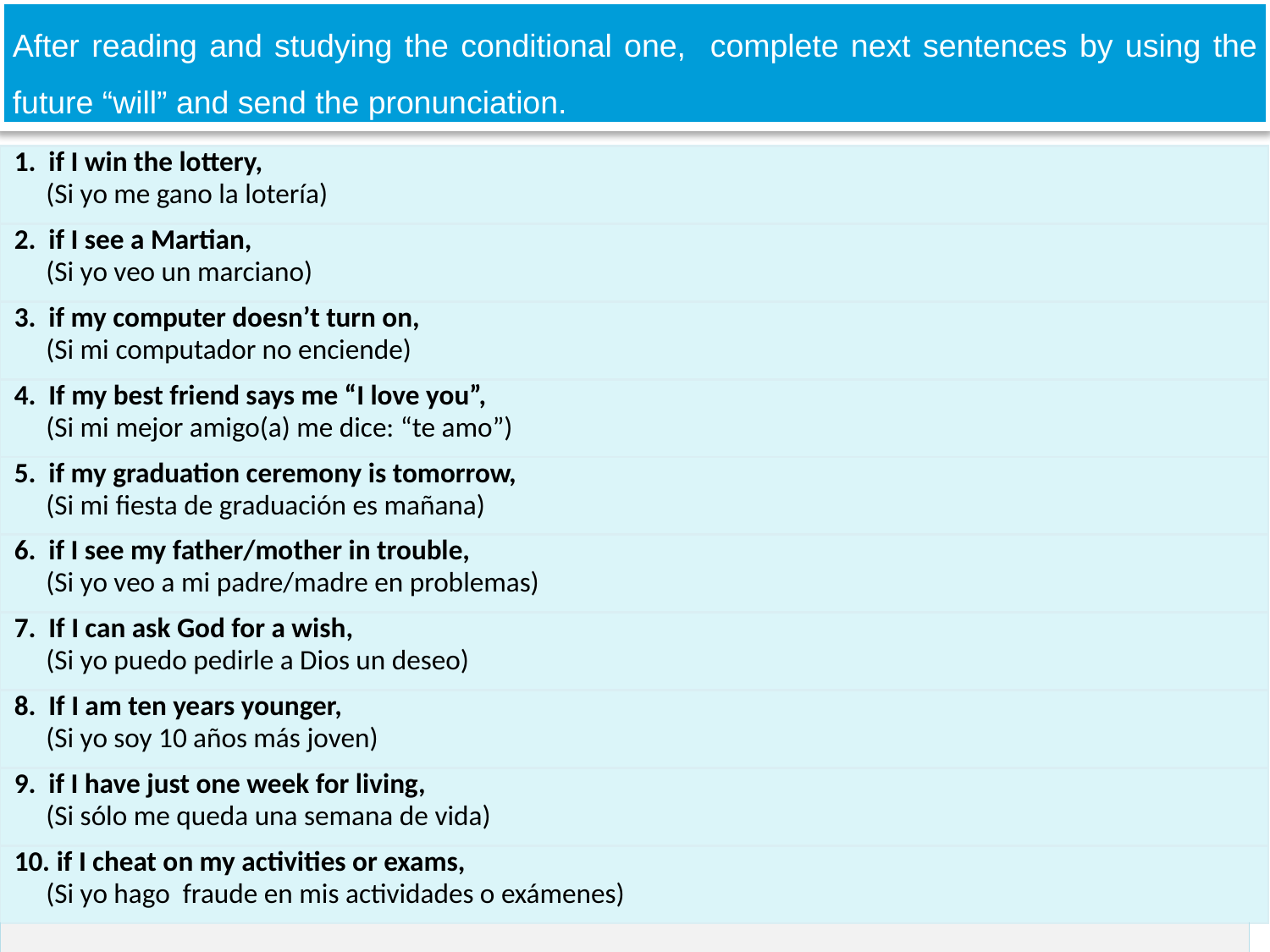

After reading and studying the conditional one,  complete next sentences by using the future “will” and send the pronunciation.
| 1. if I win the lottery, (Si yo me gano la lotería) |  |
| --- | --- |
| 2. if I see a Martian, (Si yo veo un marciano) |  |
| 3. if my computer doesn’t turn on, (Si mi computador no enciende) |  |
| 4. If my best friend says me “I love you”, (Si mi mejor amigo(a) me dice: “te amo”) |  |
| 5. if my graduation ceremony is tomorrow, (Si mi fiesta de graduación es mañana) |  |
| 6. if I see my father/mother in trouble, (Si yo veo a mi padre/madre en problemas) |  |
| 7. If I can ask God for a wish, (Si yo puedo pedirle a Dios un deseo) |  |
| 8. If I am ten years younger, (Si yo soy 10 años más joven) |  |
| 9. if I have just one week for living, (Si sólo me queda una semana de vida) |  |
| 10. if I cheat on my activities or exams, (Si yo hago fraude en mis actividades o exámenes) |  |
|  |  |